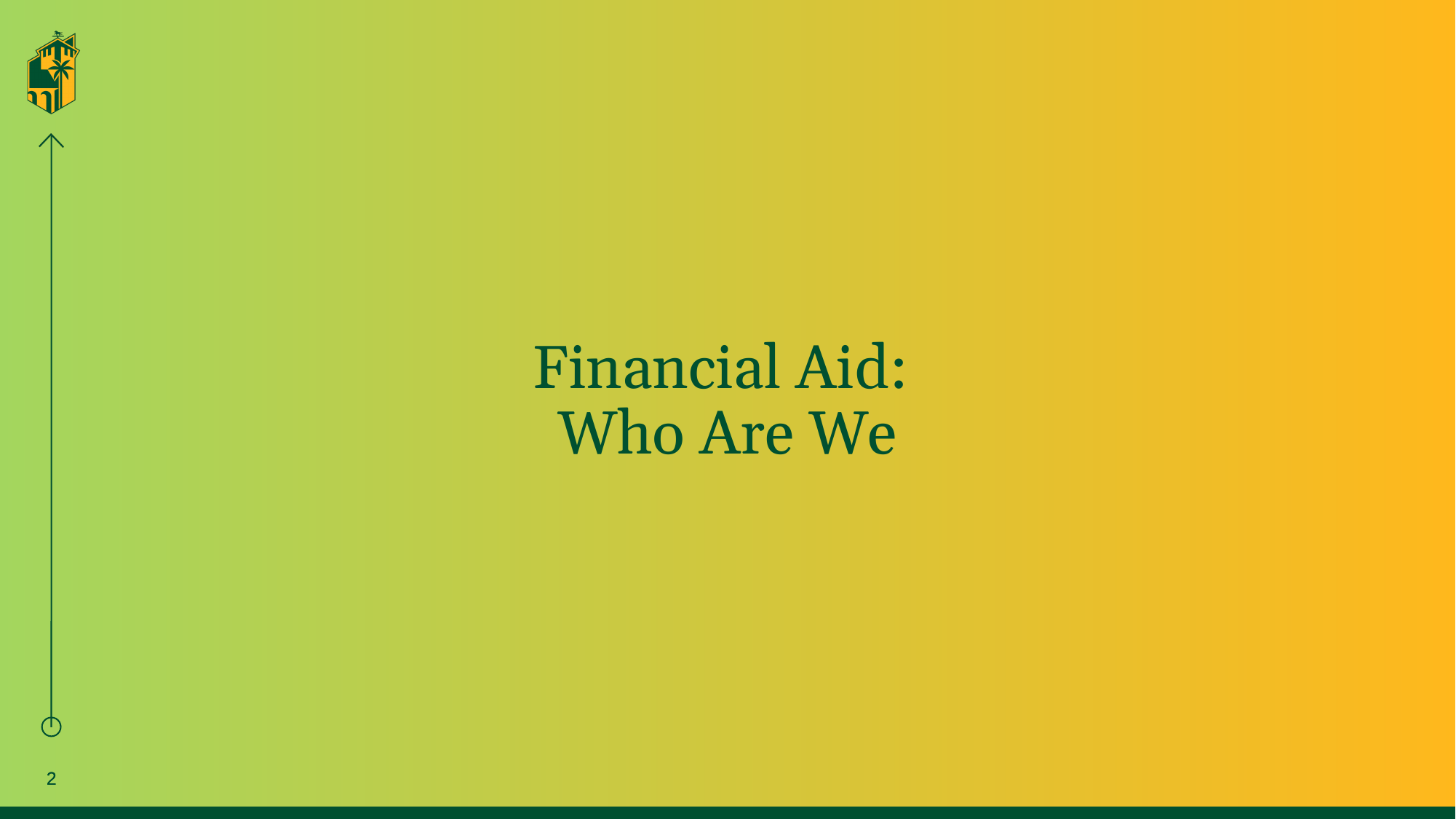

# Financial Aid: Who Are We
2